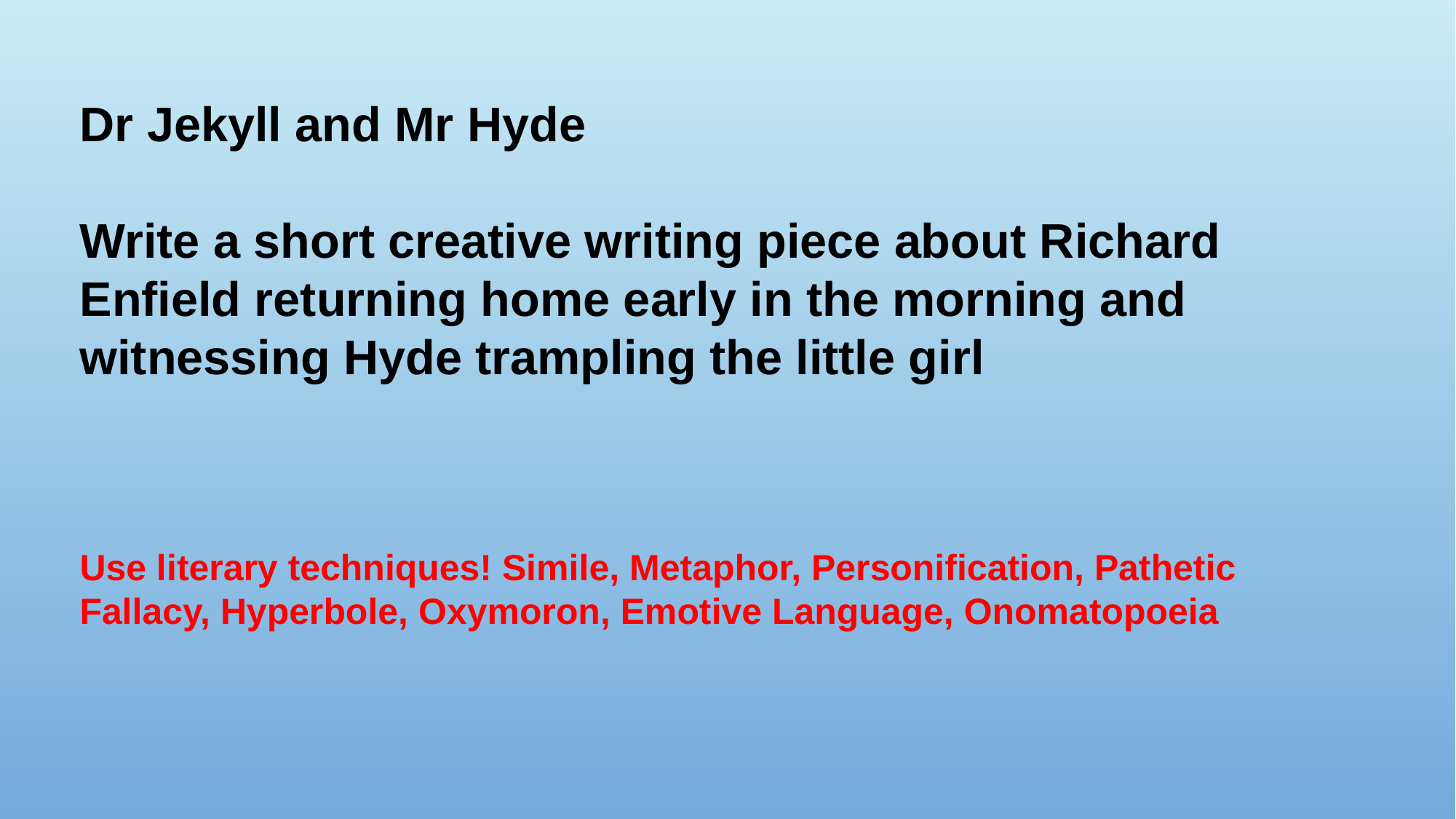

Dr Jekyll and Mr Hyde

Write a short creative writing piece about Richard Enfield returning home early in the morning and witnessing Hyde trampling the little girl

Use literary techniques! Simile, Metaphor, Personification, Pathetic Fallacy, Hyperbole, Oxymoron, Emotive Language, Onomatopoeia